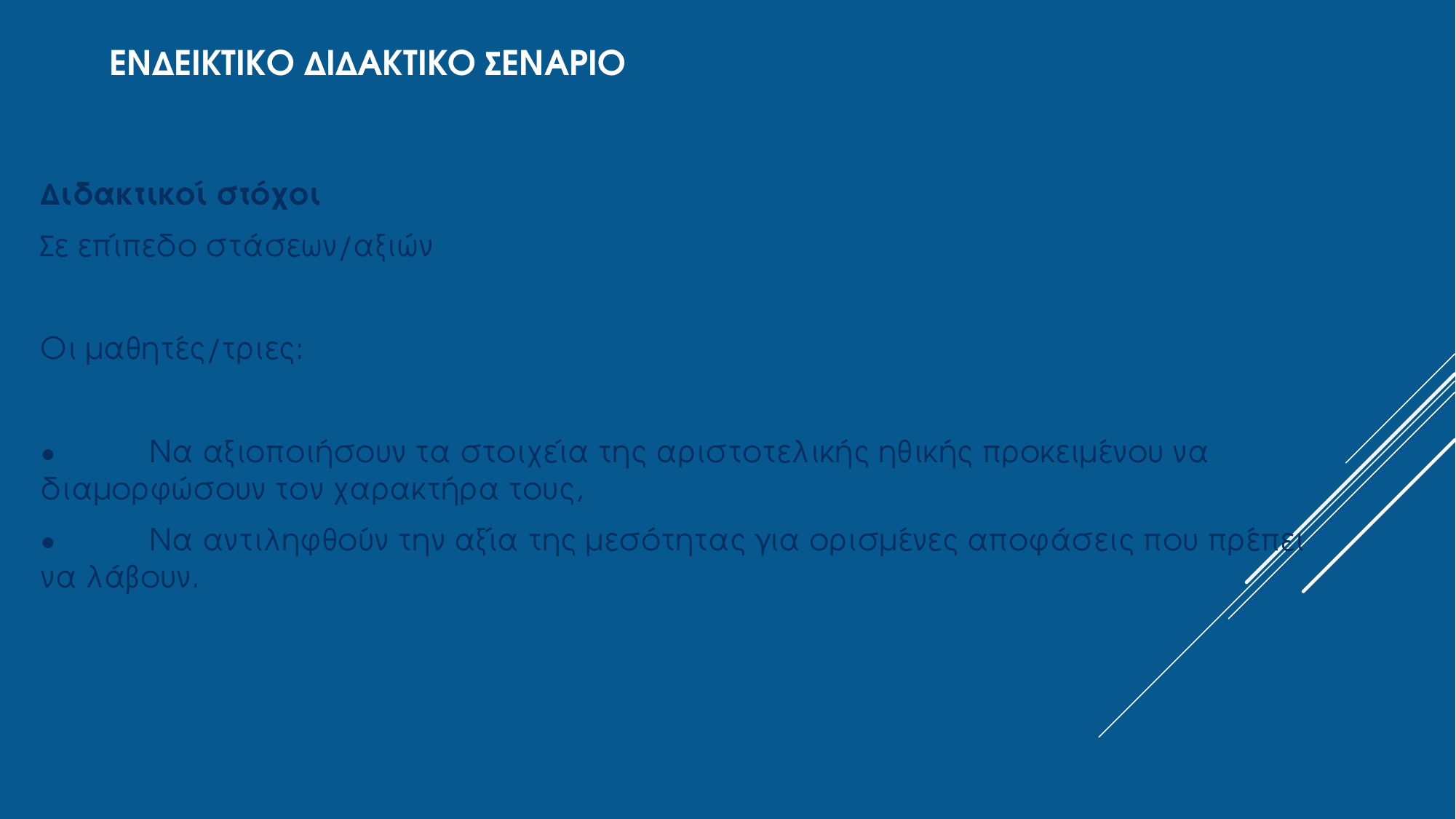

# Ενδεικτικο διδακτικο σεναριο
Διδακτικοί στόχοι
Σε επίπεδο στάσεων/αξιών

Οι μαθητές/τριες:

•	Να αξιοποιήσουν τα στοιχεία της αριστοτελικής ηθικής προκειμένου να διαμορφώσουν τον χαρακτήρα τους,
•	Να αντιληφθούν την αξία της μεσότητας για ορισμένες αποφάσεις που πρέπει να λάβουν.